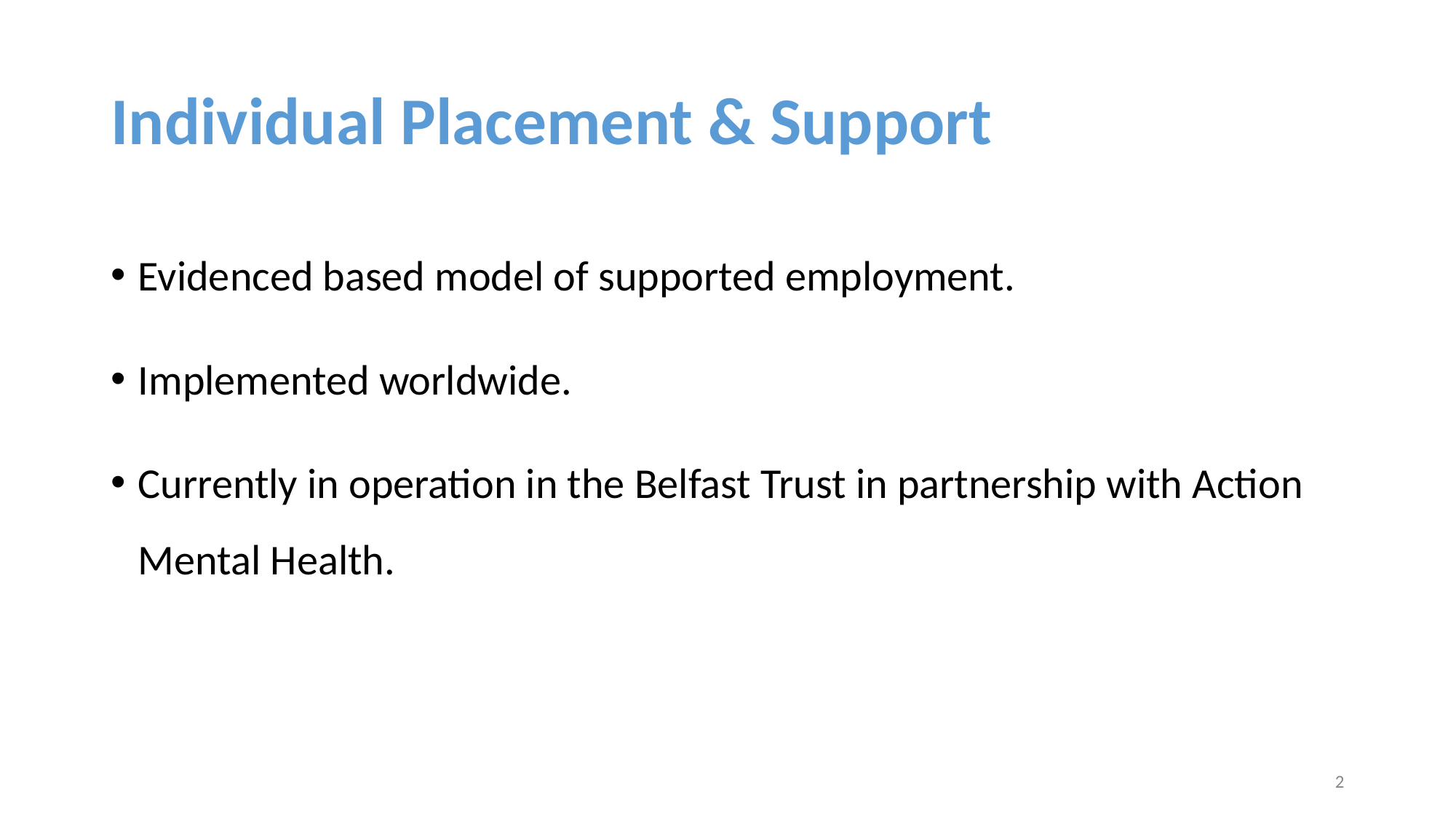

# Individual Placement & Support
Evidenced based model of supported employment.
Implemented worldwide.
Currently in operation in the Belfast Trust in partnership with Action Mental Health.
2